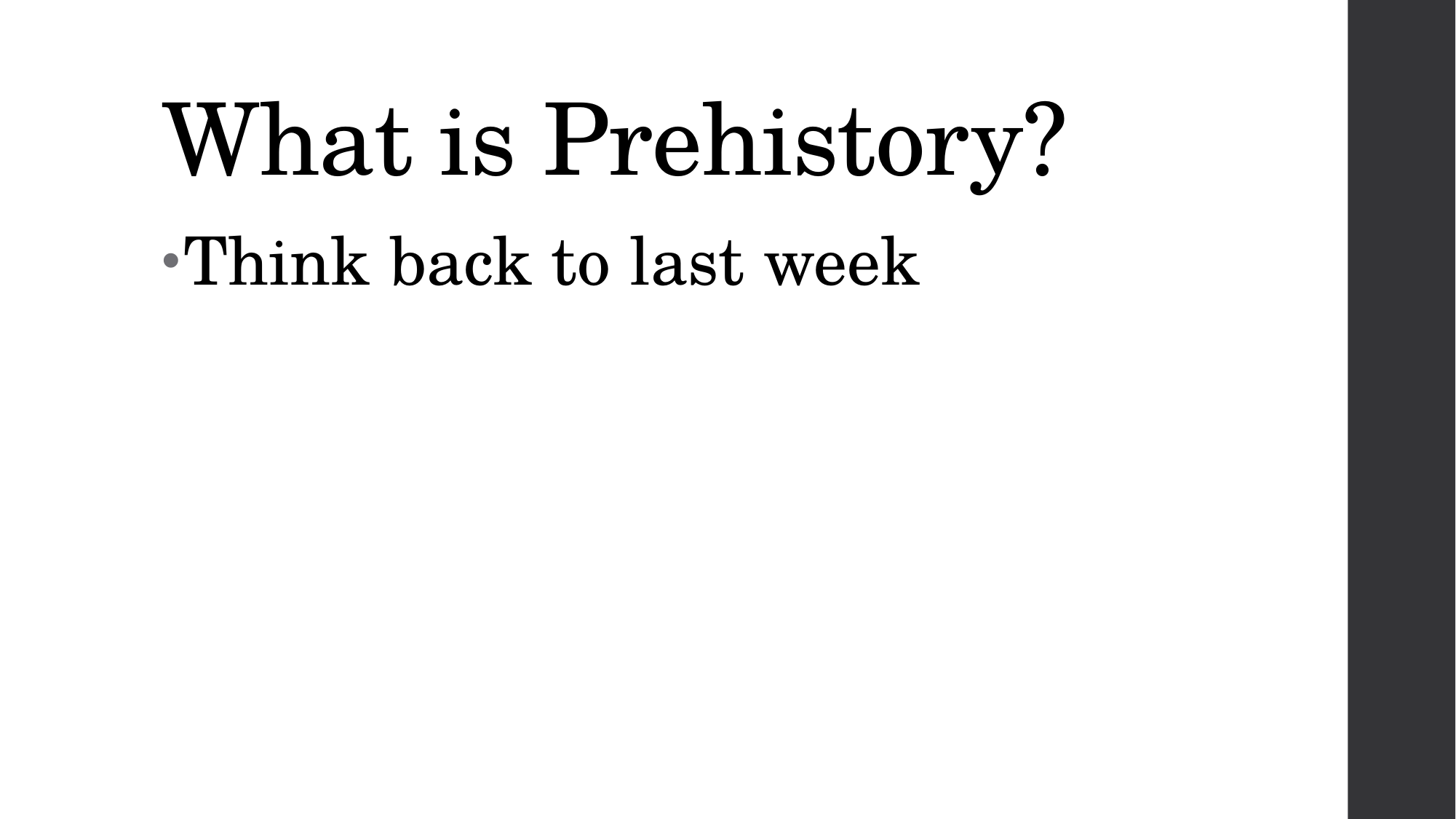

# What is Prehistory?
Think back to last week